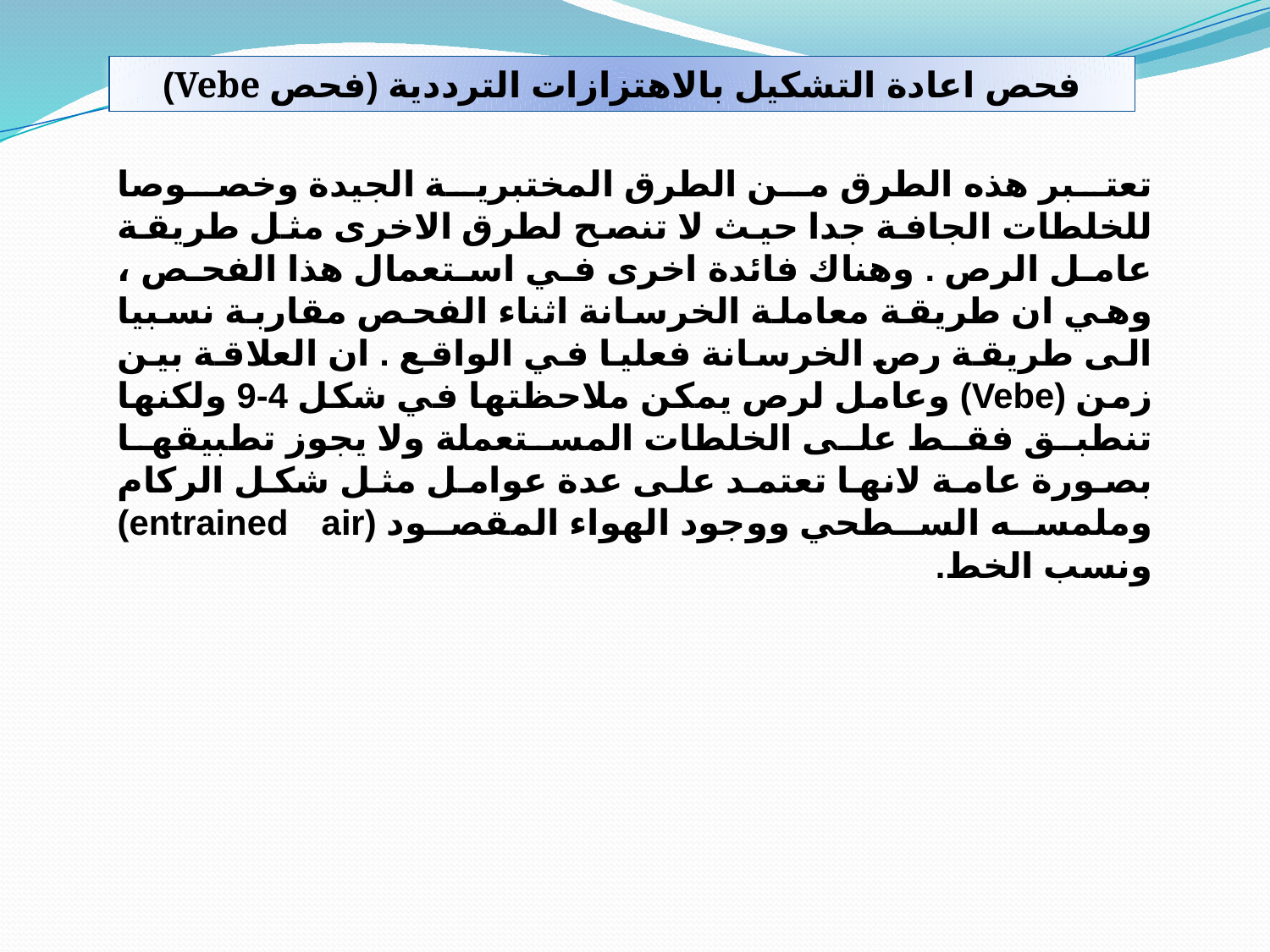

فحص اعادة التشكيل بالاهتزازات الترددية (فحص Vebe)
تعتبر هذه الطرق من الطرق المختبرية الجيدة وخصوصا للخلطات الجافة جدا حيث لا تنصح لطرق الاخرى مثل طريقة عامل الرص . وهناك فائدة اخرى في استعمال هذا الفحص ، وهي ان طريقة معاملة الخرسانة اثناء الفحص مقاربة نسبيا الى طريقة رص الخرسانة فعليا في الواقع . ان العلاقة بين زمن (Vebe) وعامل لرص يمكن ملاحظتها في شكل 4-9 ولكنها تنطبق فقط على الخلطات المستعملة ولا يجوز تطبيقها بصورة عامة لانها تعتمد على عدة عوامل مثل شكل الركام وملمسه السطحي ووجود الهواء المقصود (entrained air) ونسب الخط.